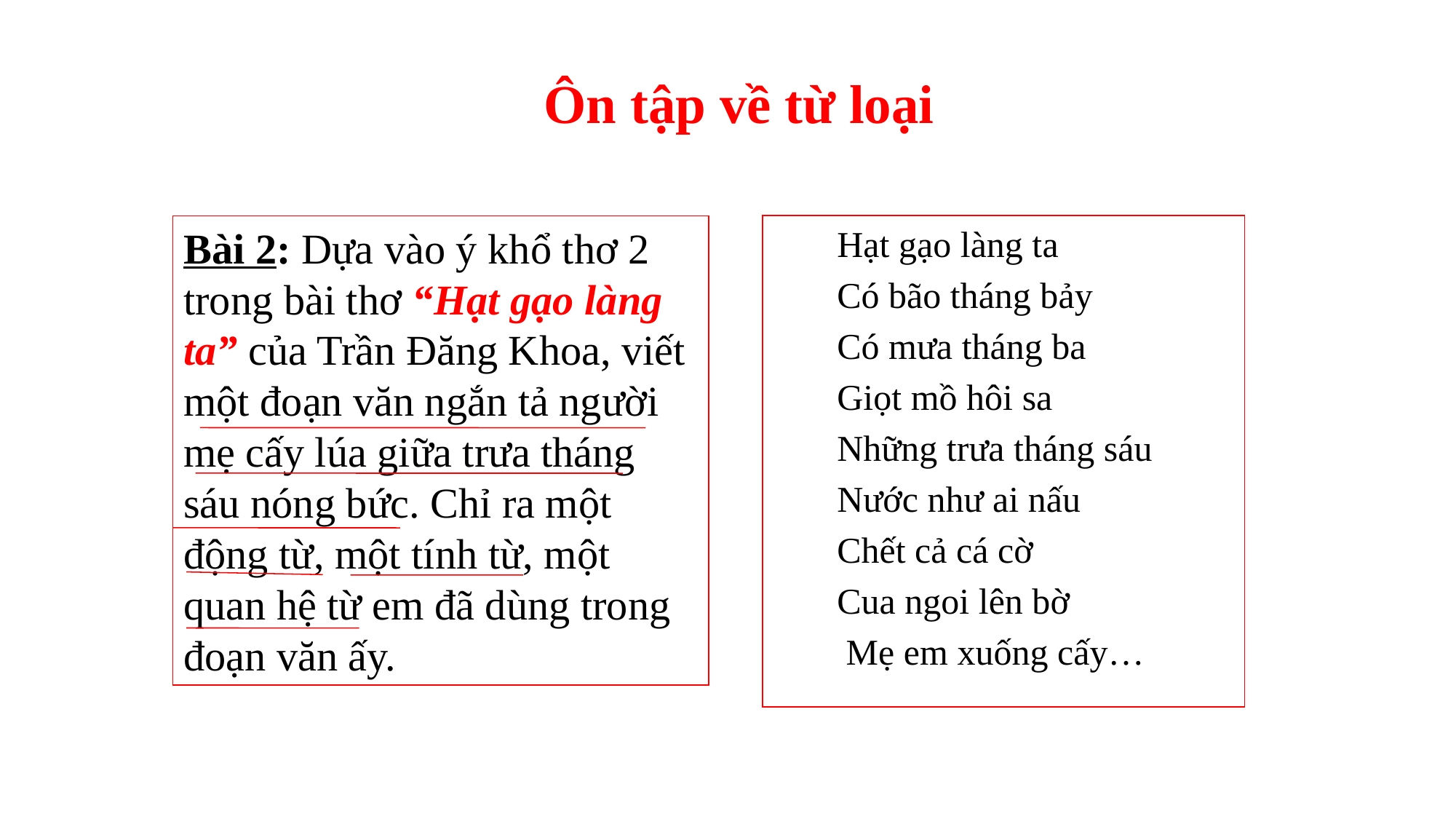

Ôn tập về từ loại
Bài 2: Dựa vào ý khổ thơ 2 trong bài thơ “Hạt gạo làng ta” của Trần Đăng Khoa, viết một đoạn văn ngắn tả người mẹ cấy lúa giữa trưa tháng sáu nóng bức. Chỉ ra một động từ, một tính từ, một quan hệ từ em đã dùng trong đoạn văn ấy.
       Hạt gạo làng ta
       Có bão tháng bảy
       Có mưa tháng ba
       Giọt mồ hôi sa
       Những trưa tháng sáu
       Nước như ai nấu
       Chết cả cá cờ
       Cua ngoi lên bờ
        Mẹ em xuống cấy…